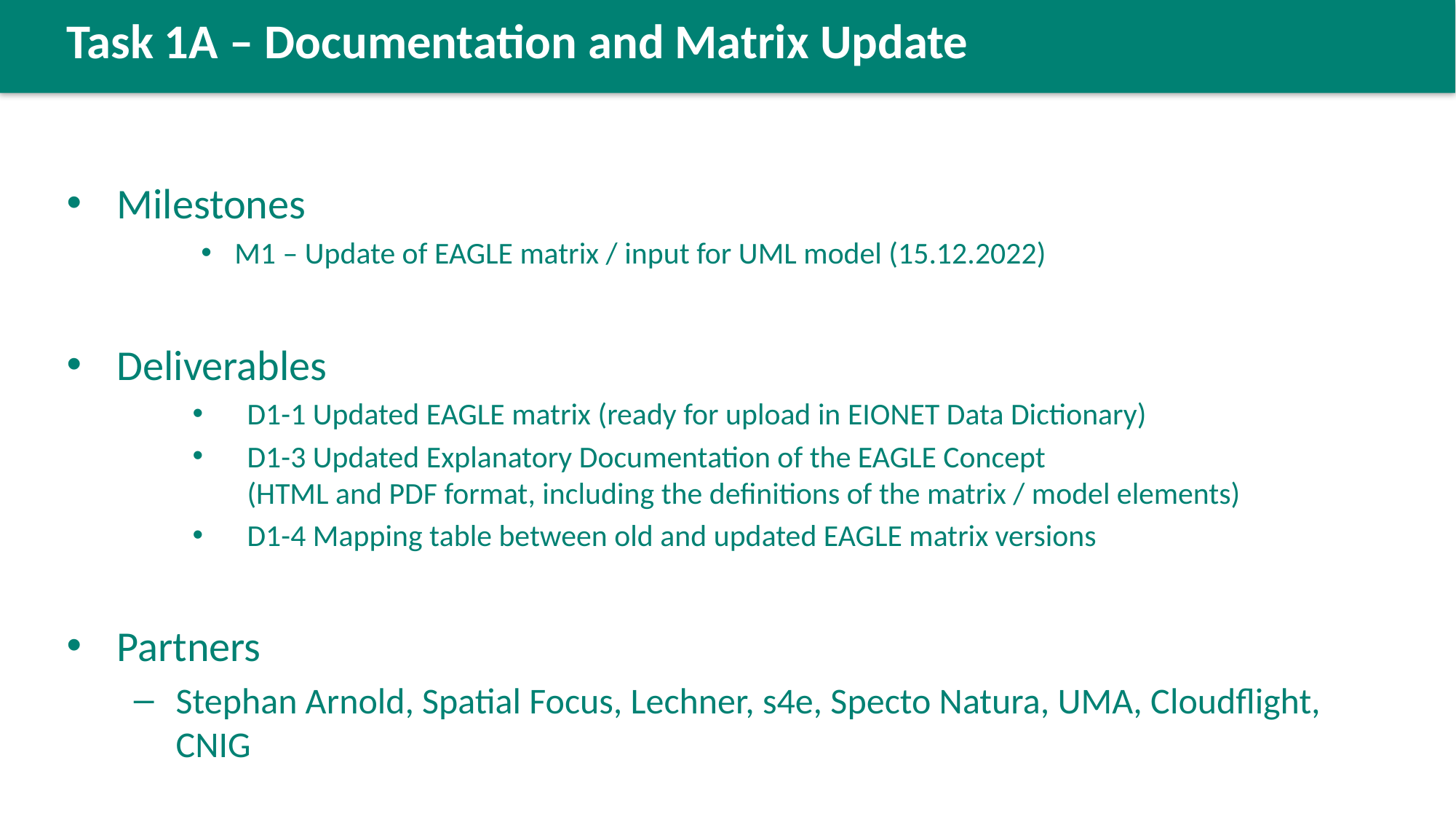

Task 1A – Documentation and Matrix Update
Milestones
M1 – Update of EAGLE matrix / input for UML model (15.12.2022)

Deliverables
D1-1 Updated EAGLE matrix (ready for upload in EIONET Data Dictionary)
D1-3 Updated Explanatory Documentation of the EAGLE Concept
(HTML and PDF format, including the definitions of the matrix / model elements)
D1-4 Mapping table between old and updated EAGLE matrix versions

Partners
Stephan Arnold, Spatial Focus, Lechner, s4e, Specto Natura, UMA, Cloudflight, CNIG